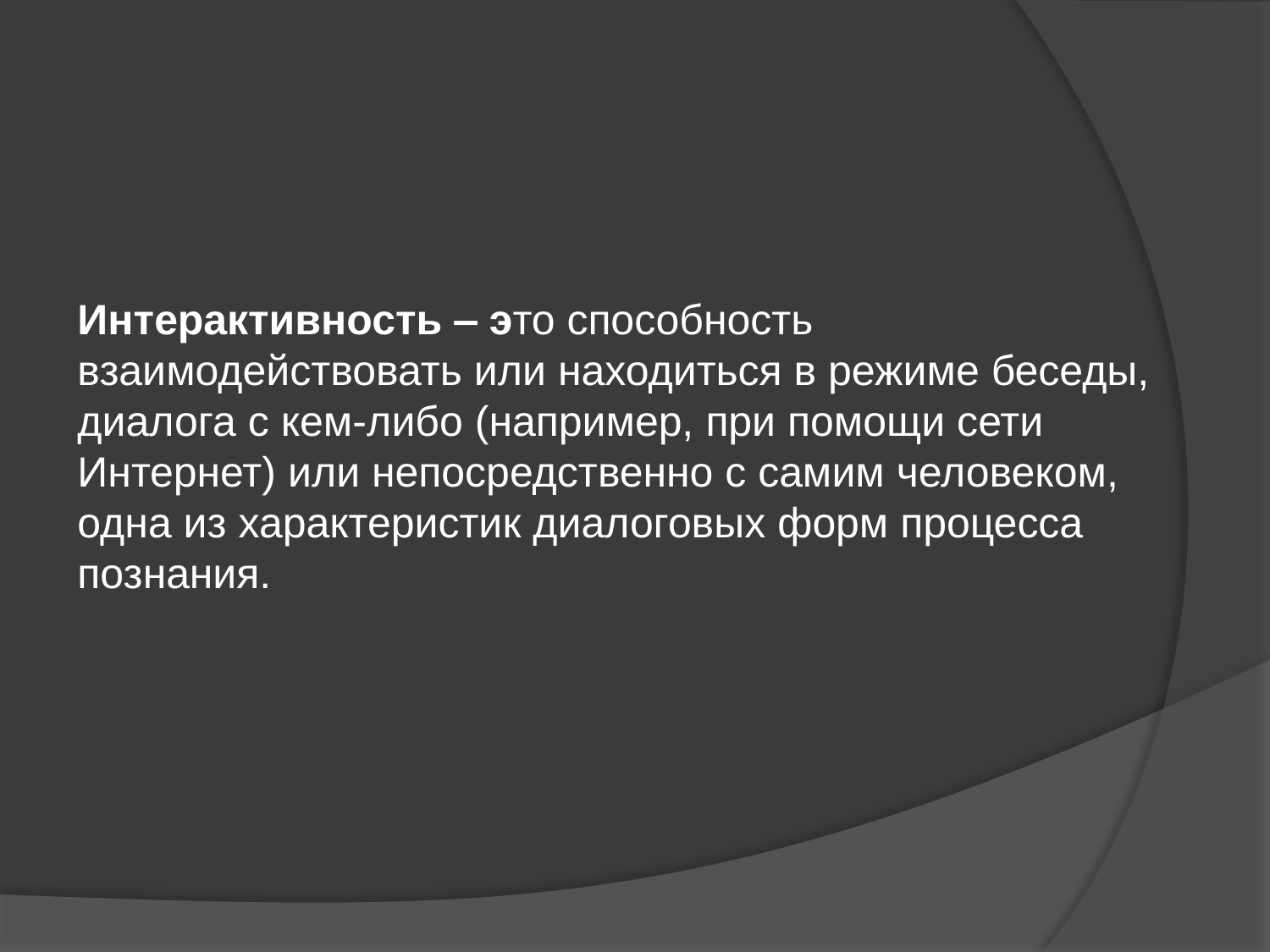

Интерактивность ‒ это способность взаимодействовать или находиться в режиме беседы, диалога с кем-либо (например, при помощи сети Интернет) или непосредственно с самим человеком, одна из характеристик диалоговых форм процесса познания.